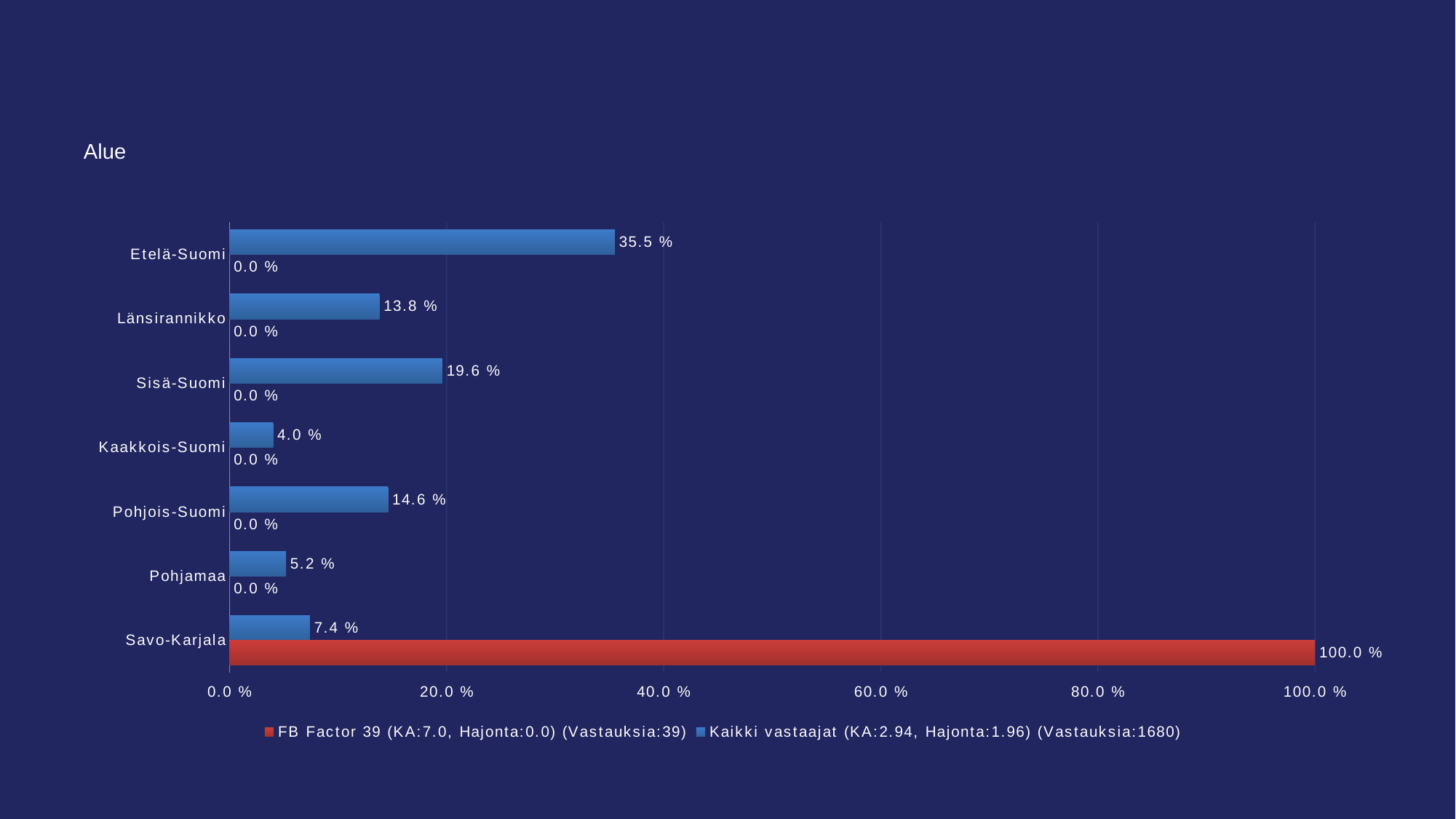

#
Alue

### Chart

| Category | Kaikki vastaajat (KA:2.94, Hajonta:1.96) (Vastauksia:1680) | FB Factor 39 (KA:7.0, Hajonta:0.0) (Vastauksia:39) |
|---|---|---|
| Etelä-Suomi | 0.355 | 0.0 |
| Länsirannikko | 0.138 | 0.0 |
| Sisä-Suomi | 0.196 | 0.0 |
| Kaakkois-Suomi | 0.04 | 0.0 |
| Pohjois-Suomi | 0.146 | 0.0 |
| Pohjamaa | 0.052 | 0.0 |
| Savo-Karjala | 0.074 | 1.0 |